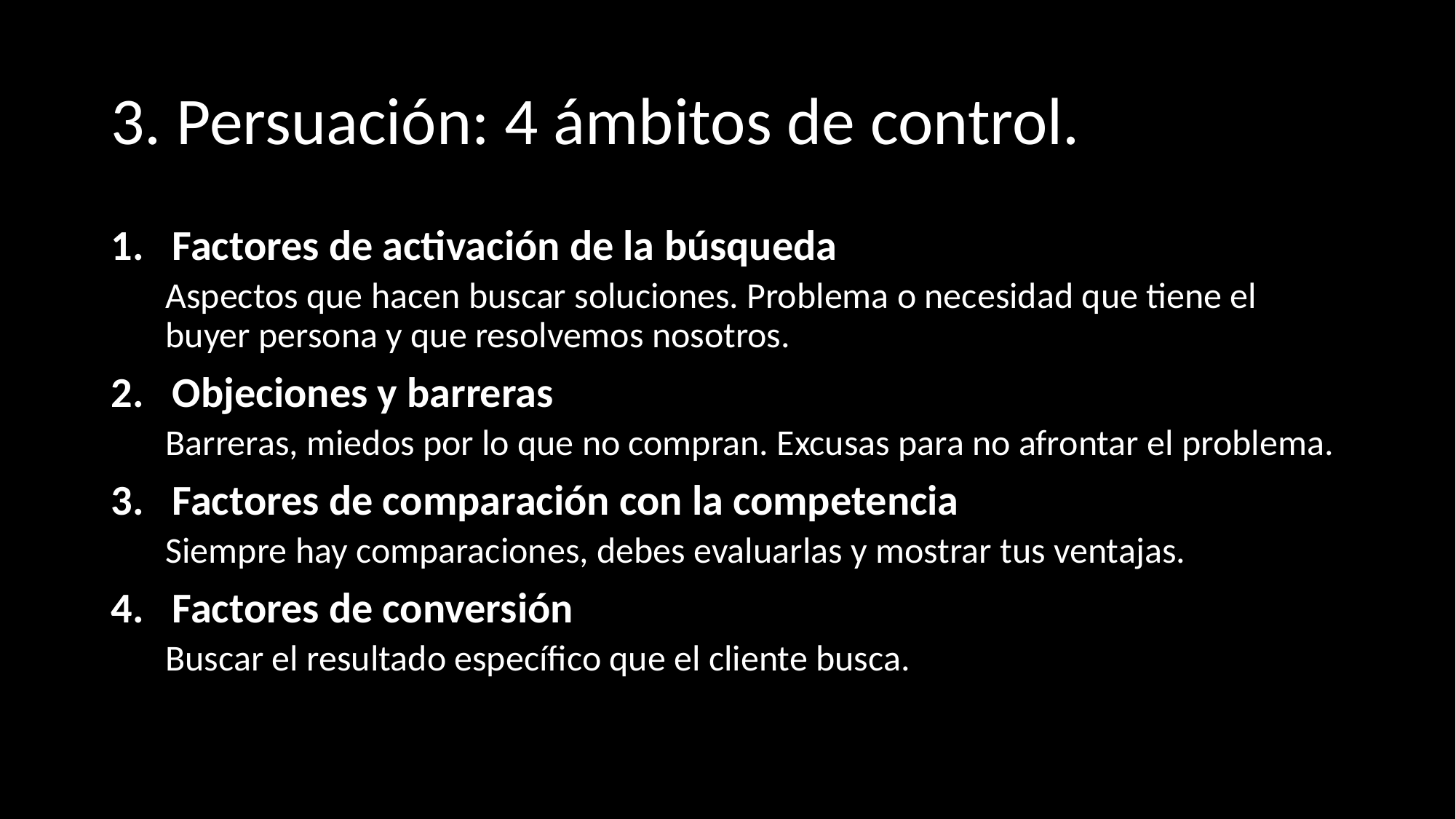

# 3. Persuación: 4 ámbitos de control.
Factores de activación de la búsqueda
Aspectos que hacen buscar soluciones. Problema o necesidad que tiene el buyer persona y que resolvemos nosotros.
Objeciones y barreras
Barreras, miedos por lo que no compran. Excusas para no afrontar el problema.
Factores de comparación con la competencia
Siempre hay comparaciones, debes evaluarlas y mostrar tus ventajas.
Factores de conversión
Buscar el resultado específico que el cliente busca.